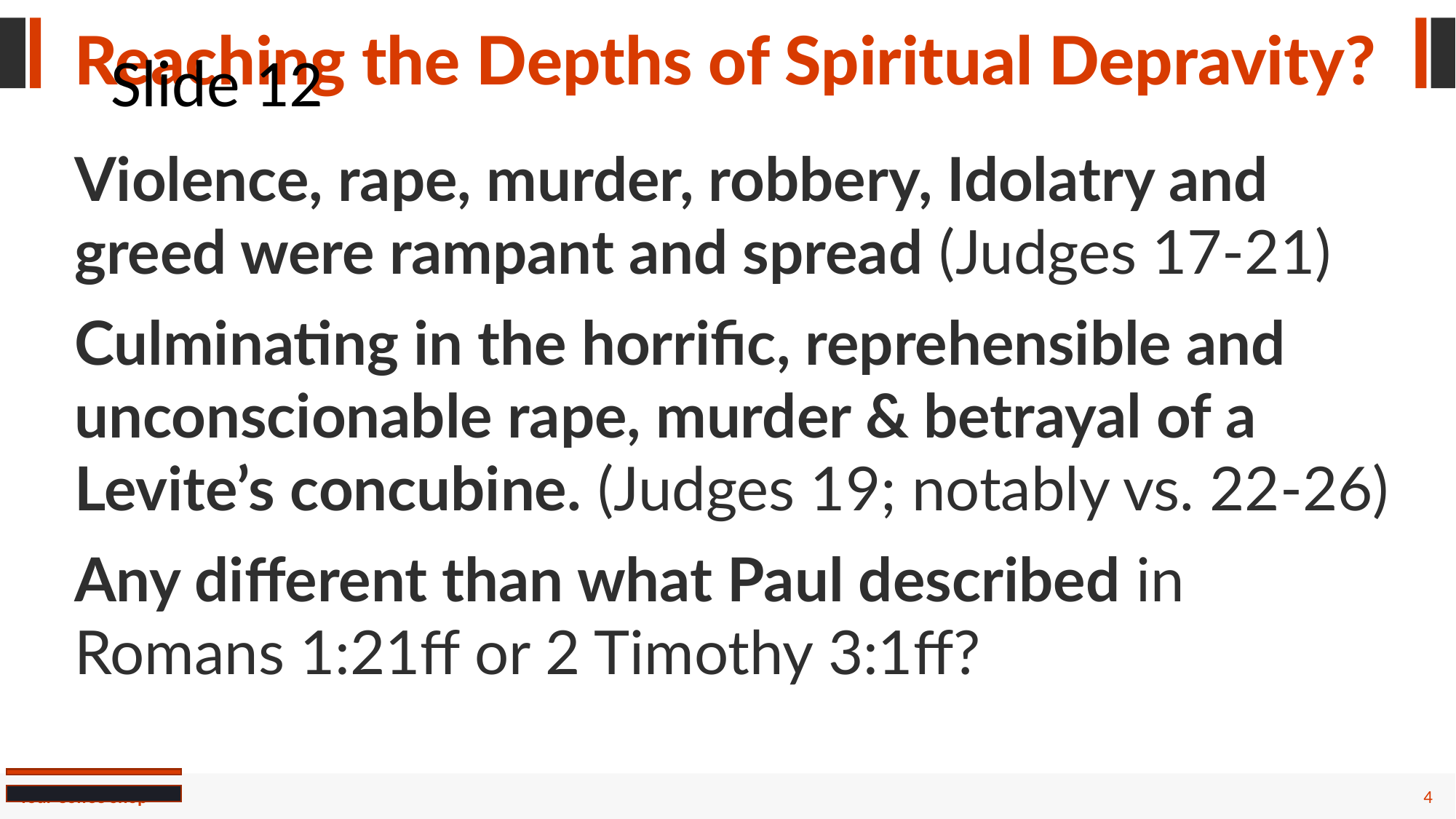

Reaching the Depths of Spiritual Depravity?
# Slide 12
Violence, rape, murder, robbery, Idolatry and greed were rampant and spread (Judges 17-21)
Culminating in the horrific, reprehensible and unconscionable rape, murder & betrayal of a Levite’s concubine. (Judges 19; notably vs. 22-26)
Any different than what Paul described in
Romans 1:21ff or 2 Timothy 3:1ff?